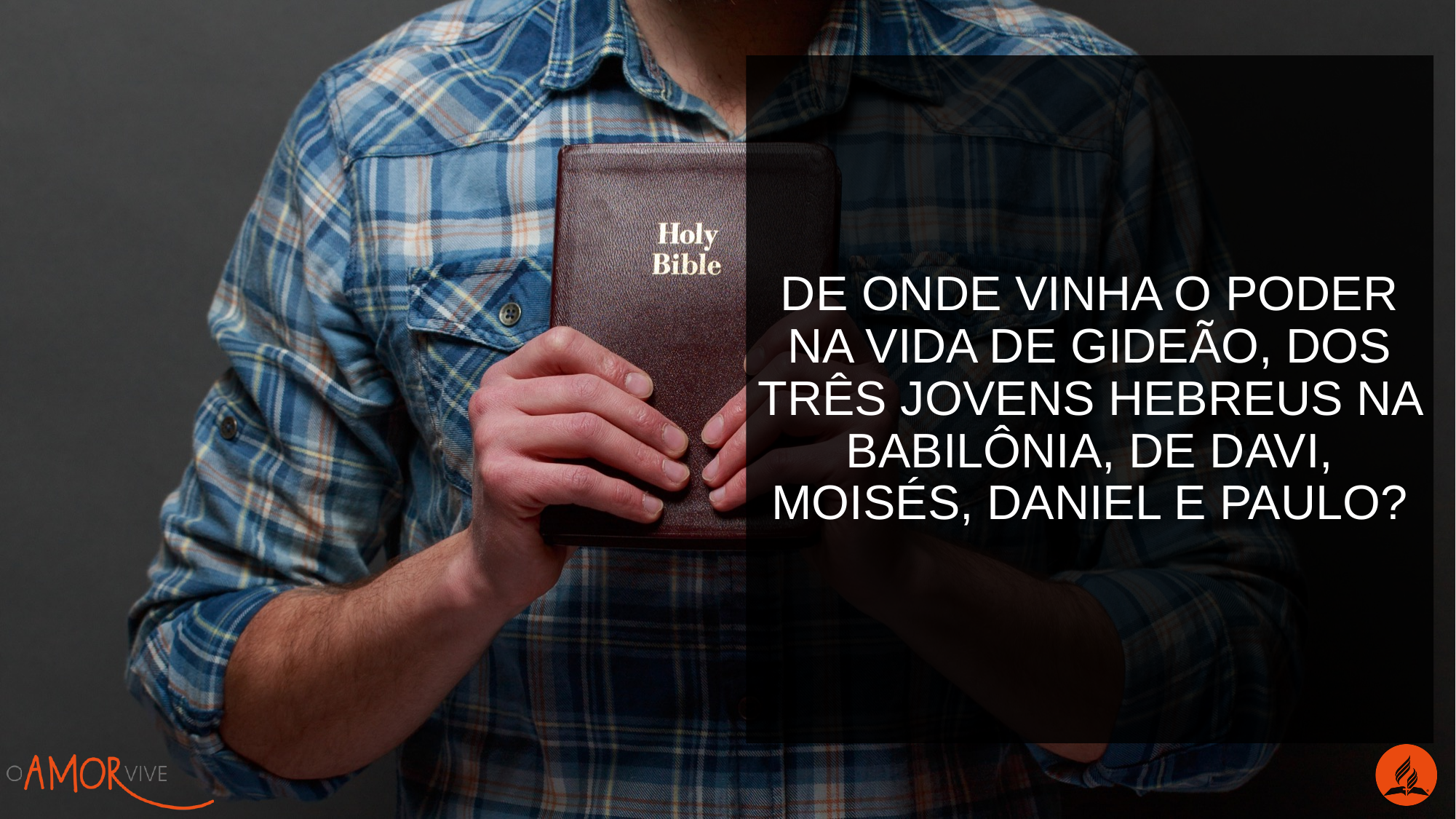

De onde vinha o poder na vida de Gideão, dos três jovens hebreus na Babilônia, de Davi, Moisés, Daniel e Paulo?